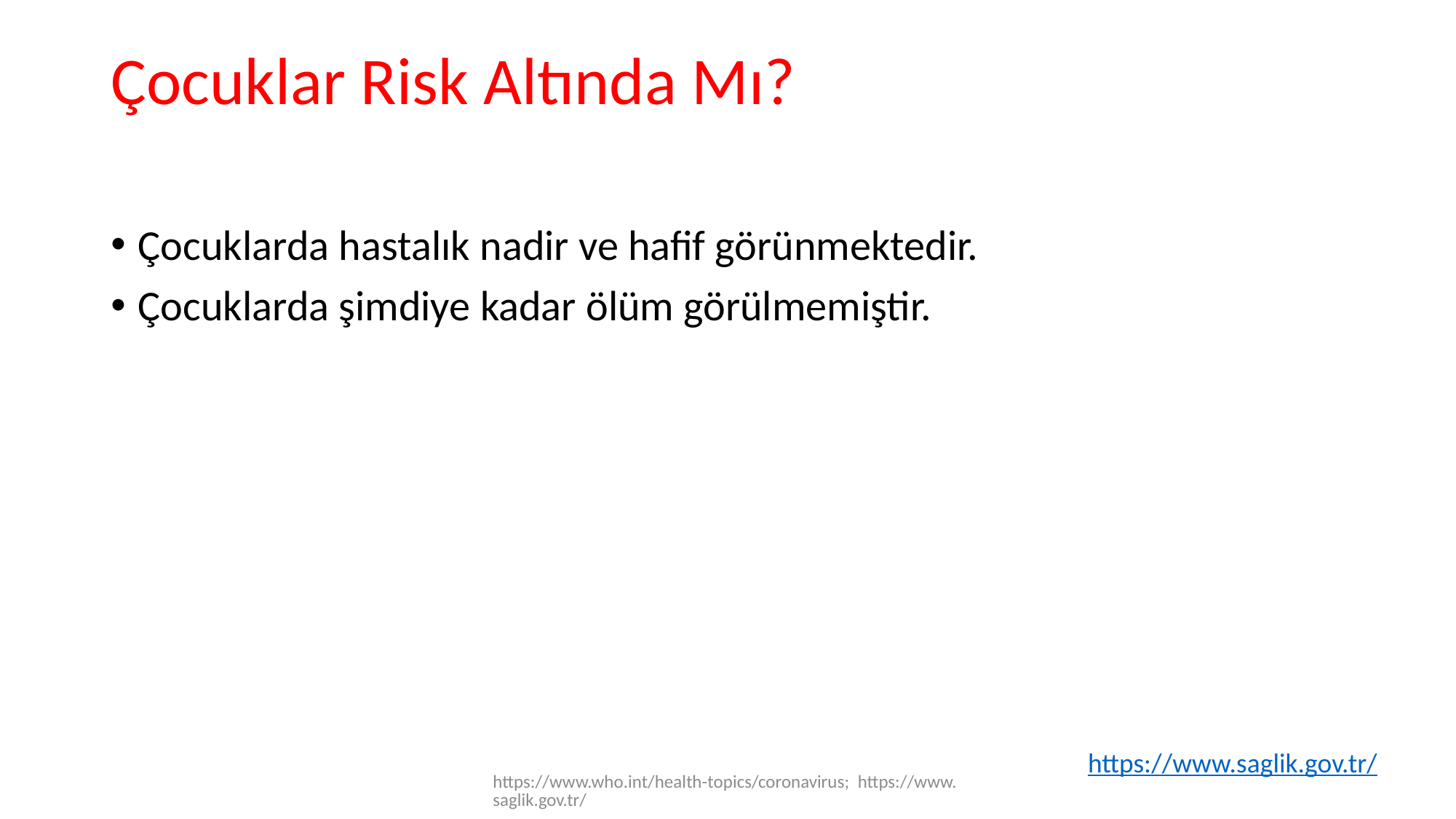

# Çocuklar Risk Altında Mı?
Çocuklarda hastalık nadir ve hafif görünmektedir.
Çocuklarda şimdiye kadar ölüm görülmemiştir.

https://www.saglik.gov.tr/
https://www.who.int/health-topics/coronavirus;  https://www.saglik.gov.tr/